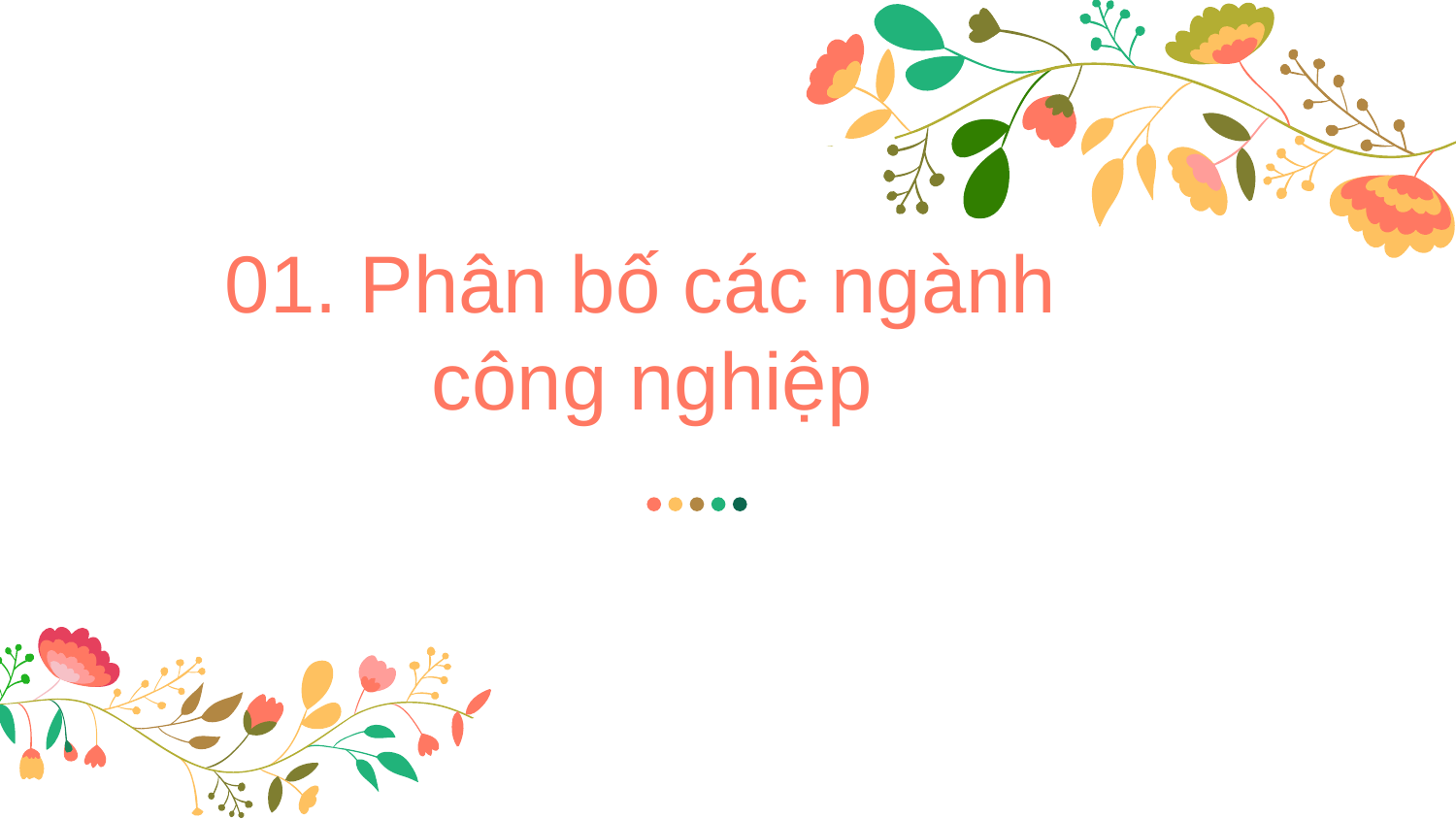

01. Phân bố các ngành
 công nghiệp